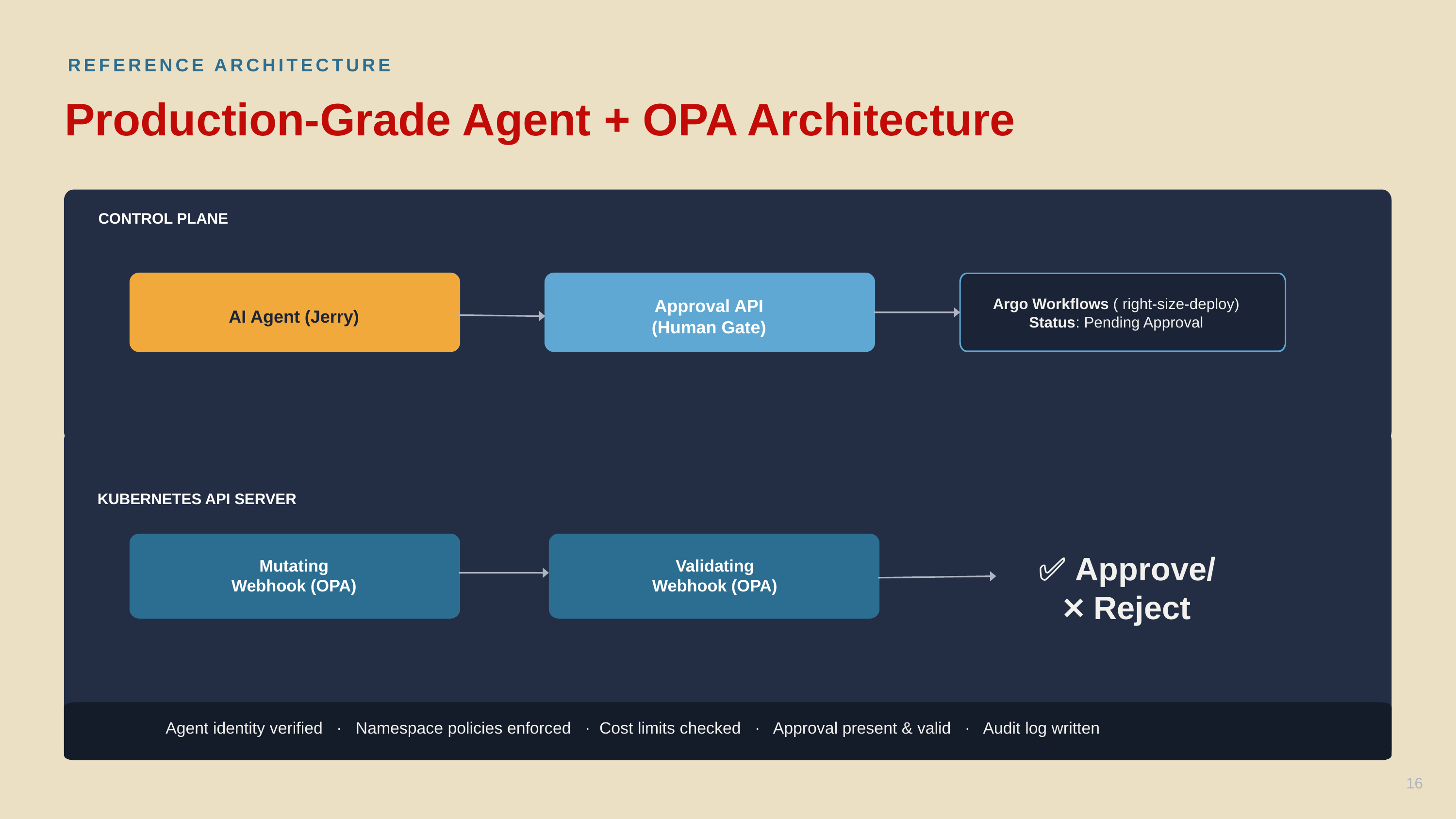

REFERENCE ARCHITECTURE

Production-Grade Agent + OPA Architecture

CONTROL PLANE

Argo Workflows ( right-size-deploy)
Status: Pending Approval

AI Agent (Jerry)

Approval API
(Human Gate)

KUBERNETES API SERVER

Mutating
Webhook (OPA)

Validating
Webhook (OPA)

 ✅ Approve/
❌ Reject

Agent identity verified   ·   Namespace policies enforced   ·  Cost limits checked   ·   Approval present & valid   ·   Audit log written

16